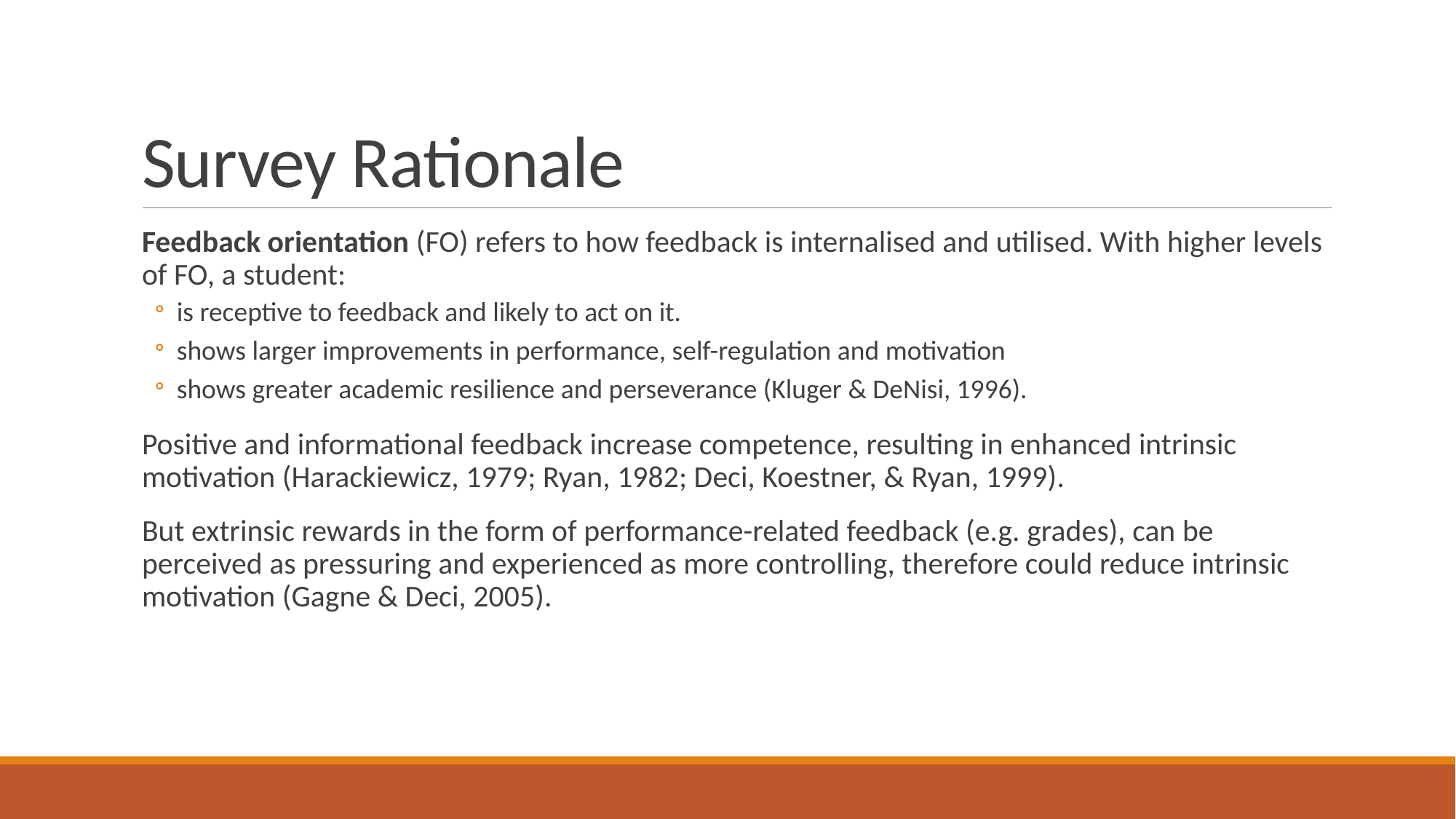

# Survey Rationale
Feedback orientation (FO) refers to how feedback is internalised and utilised. With higher levels of FO, a student:
is receptive to feedback and likely to act on it.
shows larger improvements in performance, self-regulation and motivation
shows greater academic resilience and perseverance (Kluger & DeNisi, 1996).
Positive and informational feedback increase competence, resulting in enhanced intrinsic motivation (Harackiewicz, 1979; Ryan, 1982; Deci, Koestner, & Ryan, 1999).
But extrinsic rewards in the form of performance-related feedback (e.g. grades), can be perceived as pressuring and experienced as more controlling, therefore could reduce intrinsic motivation (Gagne & Deci, 2005).